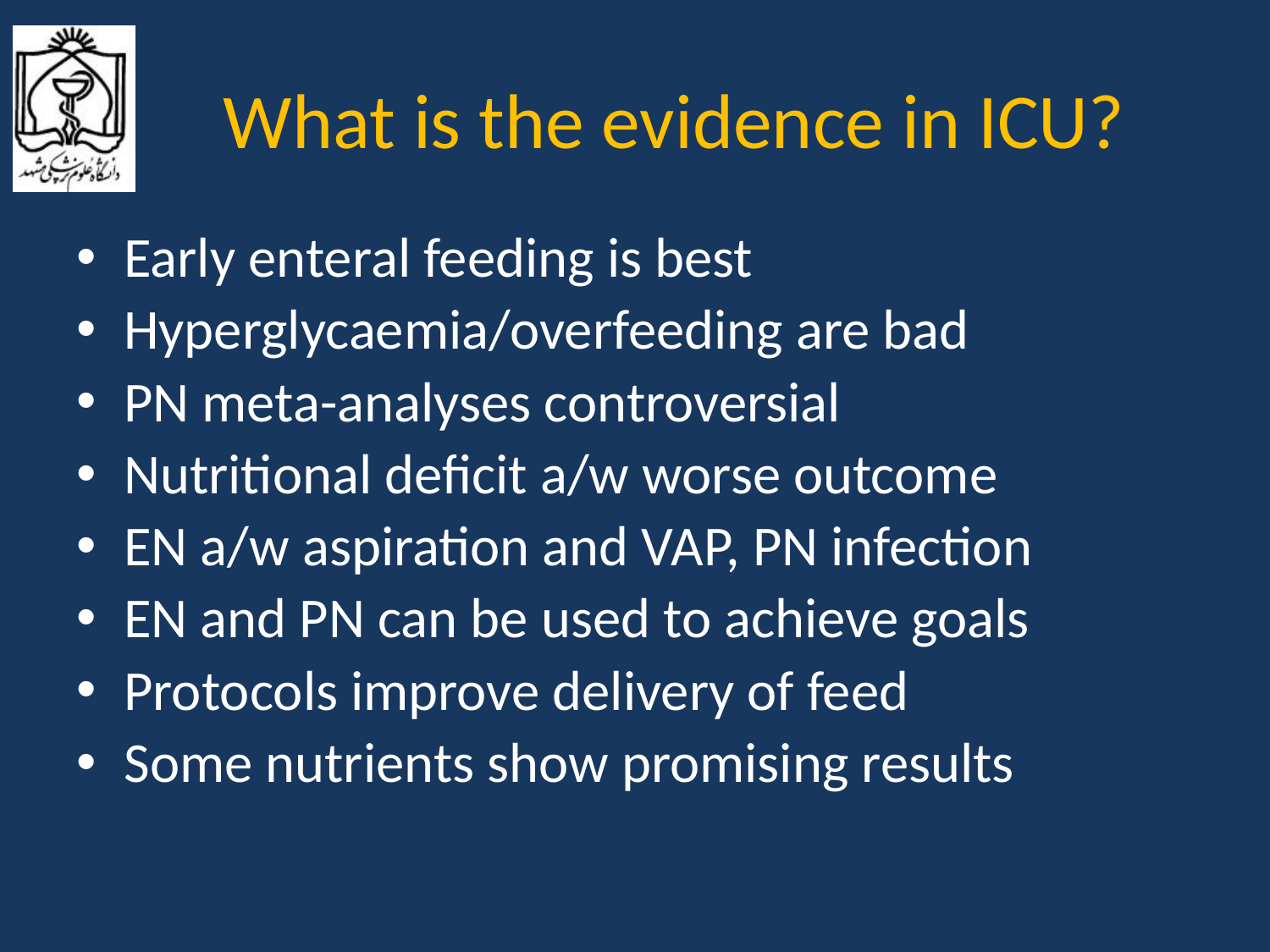

# What is the evidence in ICU?
Early enteral feeding is best
Hyperglycaemia/overfeeding are bad
PN meta-analyses controversial
Nutritional deficit a/w worse outcome
EN a/w aspiration and VAP, PN infection
EN and PN can be used to achieve goals
Protocols improve delivery of feed
Some nutrients show promising results